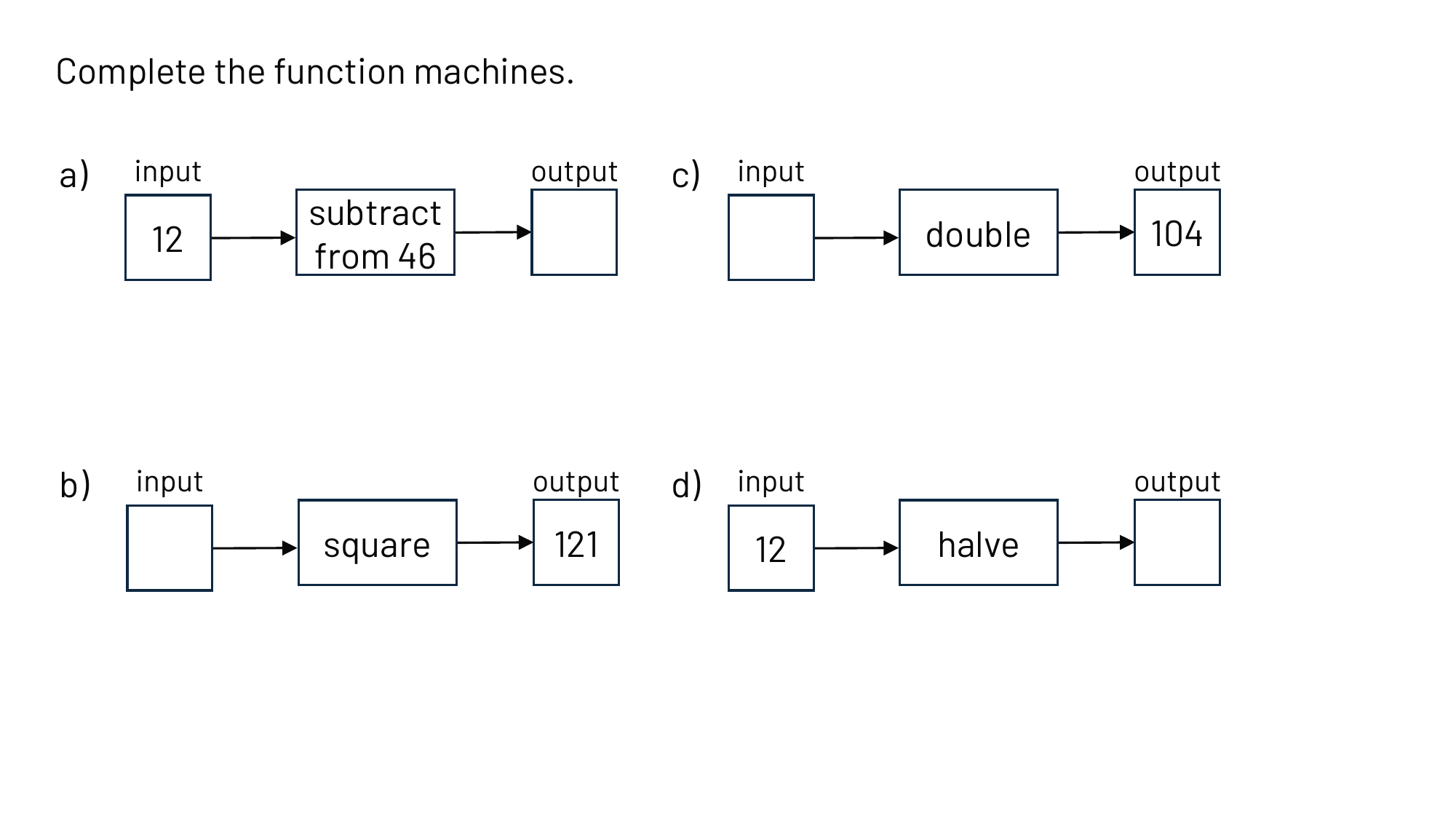

Complete the function machines.
a)
input
output
c)
input
output

104
subtract from 46
double
12

b)
input
output
d)
input
output
121

square
halve

12